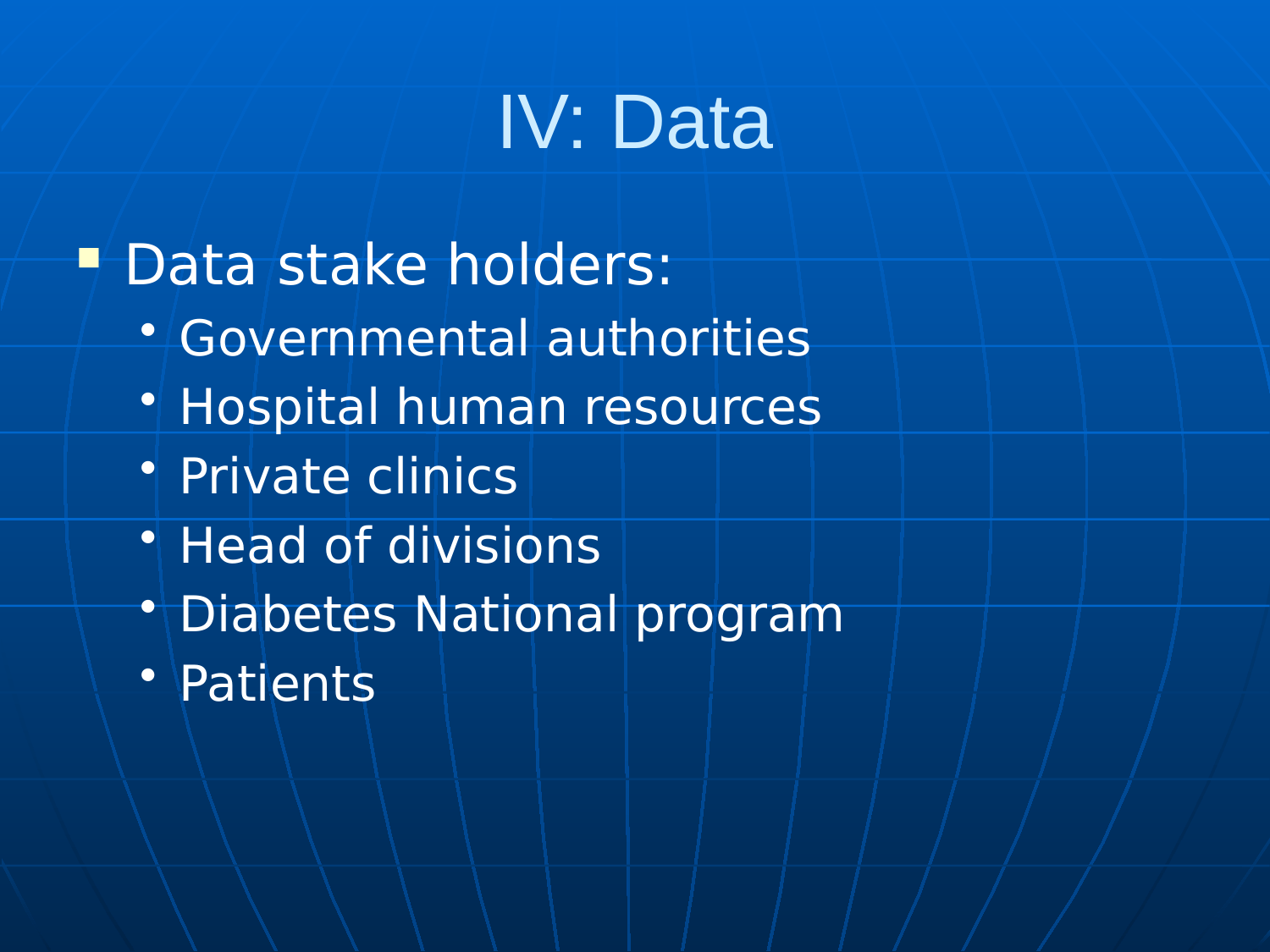

# IV: Data
Data stake holders:
Governmental authorities
Hospital human resources
Private clinics
Head of divisions
Diabetes National program
Patients